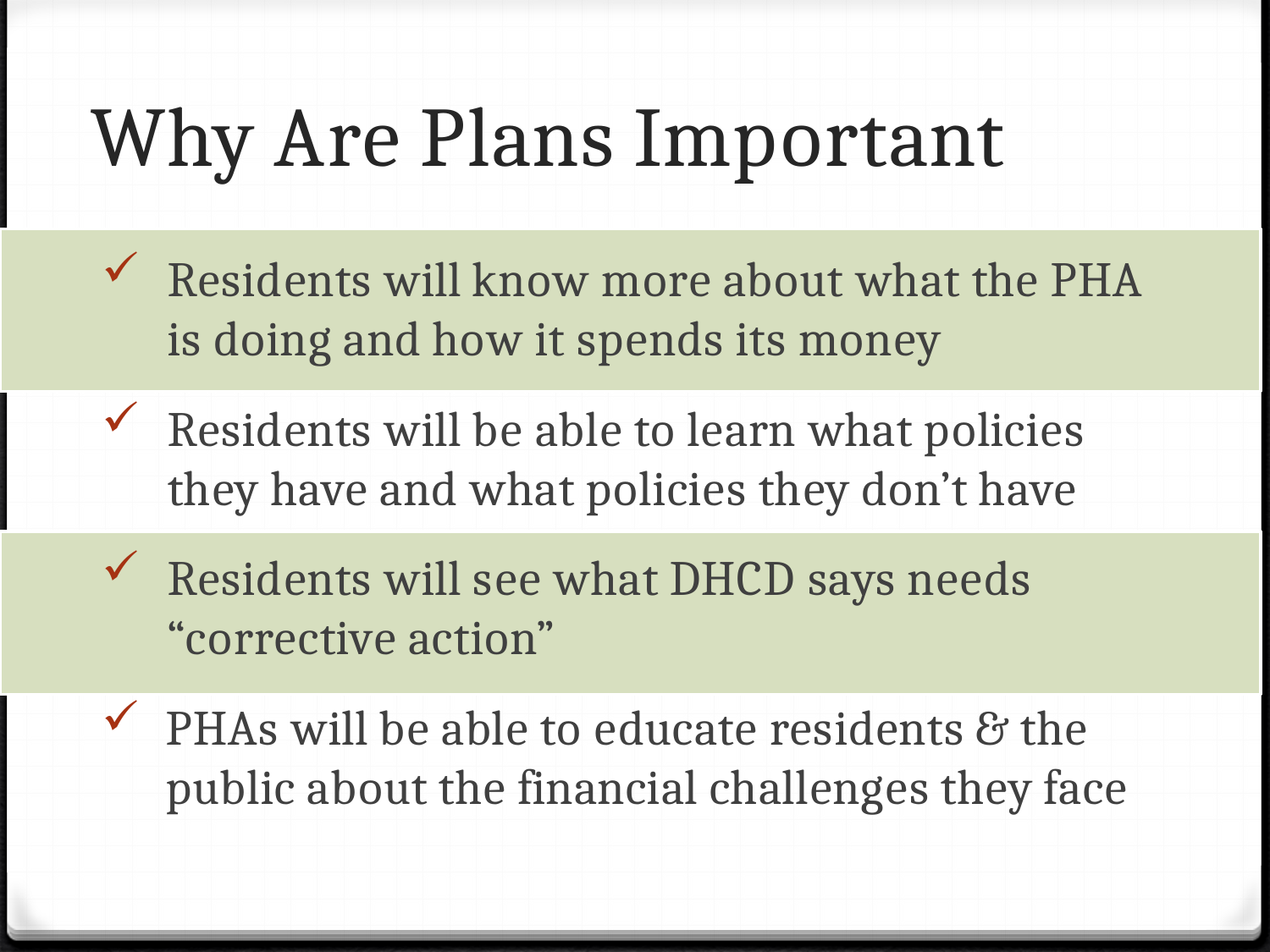

# Why Are Plans Important

Residents will know more about what the PHA is doing and how it spends its money
Residents will be able to learn what policies they have and what policies they don’t have
Residents will see what DHCD says needs “corrective action”
PHAs will be able to educate residents & the public about the financial challenges they face